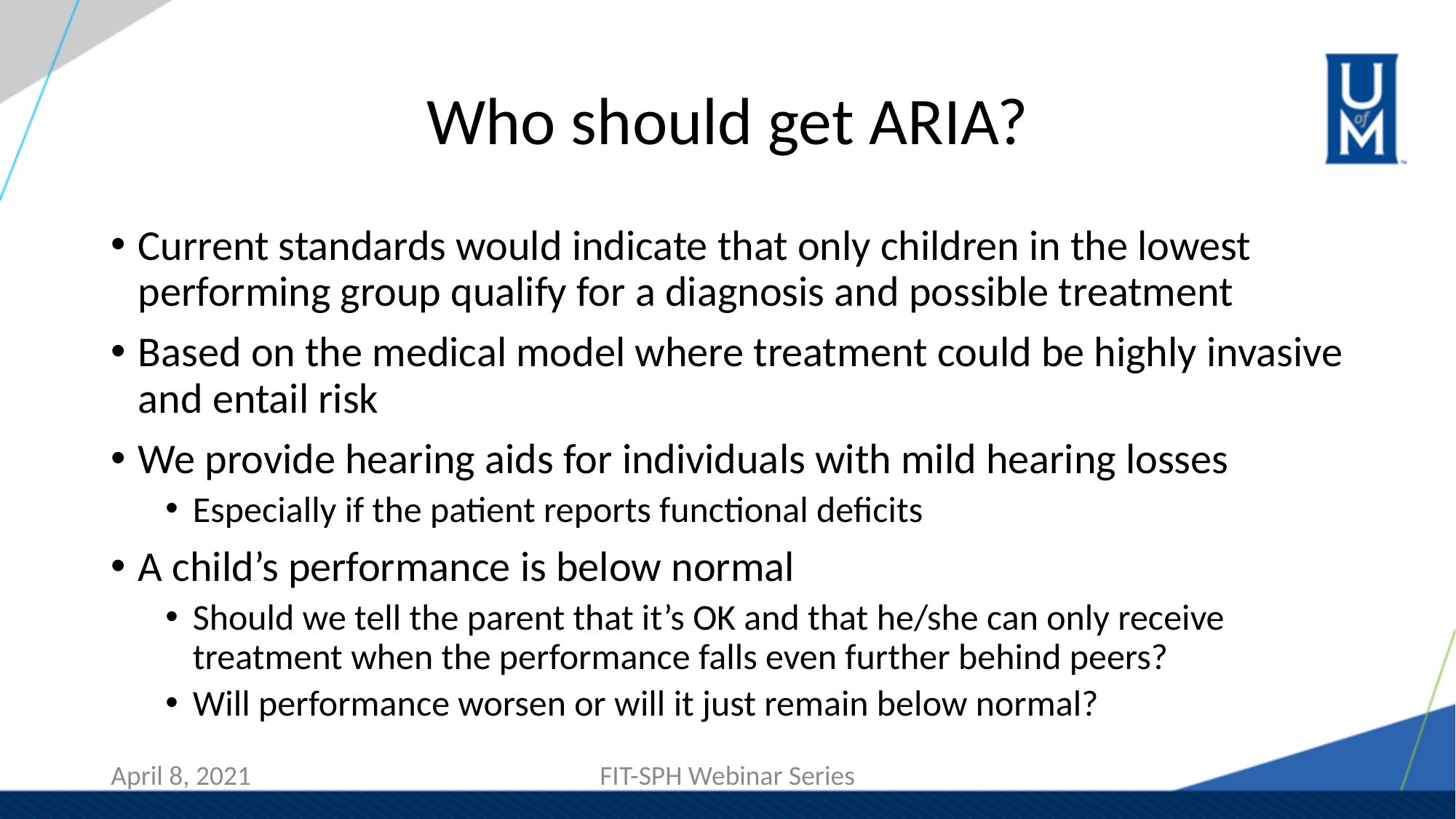

# Who should get ARIA?
Current standards would indicate that only children in the lowest performing group qualify for a diagnosis and possible treatment
Based on the medical model where treatment could be highly invasive and entail risk
We provide hearing aids for individuals with mild hearing losses
Especially if the patient reports functional deficits
A child’s performance is below normal
Should we tell the parent that it’s OK and that he/she can only receive treatment when the performance falls even further behind peers?
Will performance worsen or will it just remain below normal?
FIT-SPH Webinar Series
April 8, 2021